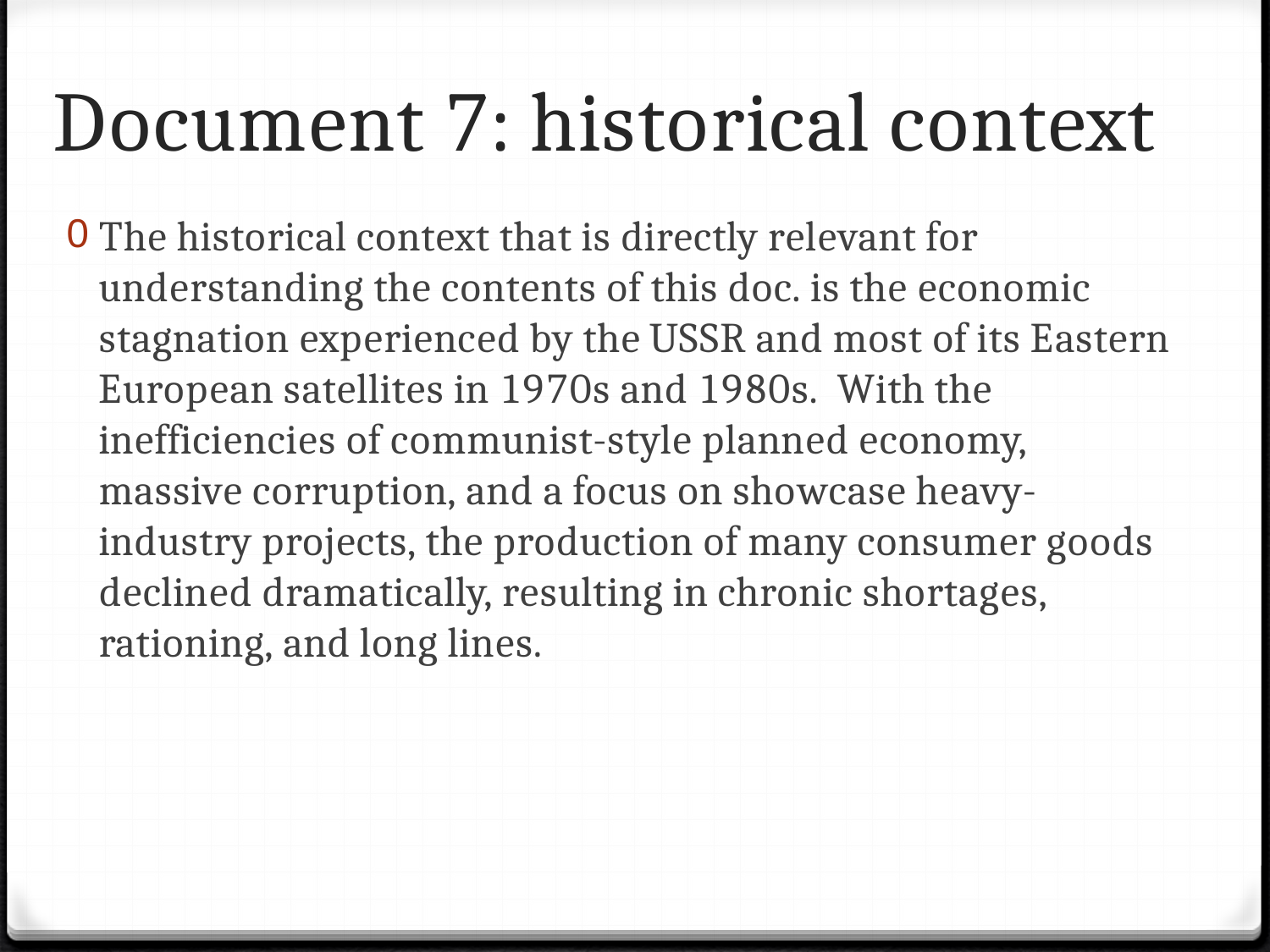

# Document 7: historical context
The historical context that is directly relevant for understanding the contents of this doc. is the economic stagnation experienced by the USSR and most of its Eastern European satellites in 1970s and 1980s.  With the inefficiencies of communist-style planned economy, massive corruption, and a focus on showcase heavy-industry projects, the production of many consumer goods declined dramatically, resulting in chronic shortages, rationing, and long lines.